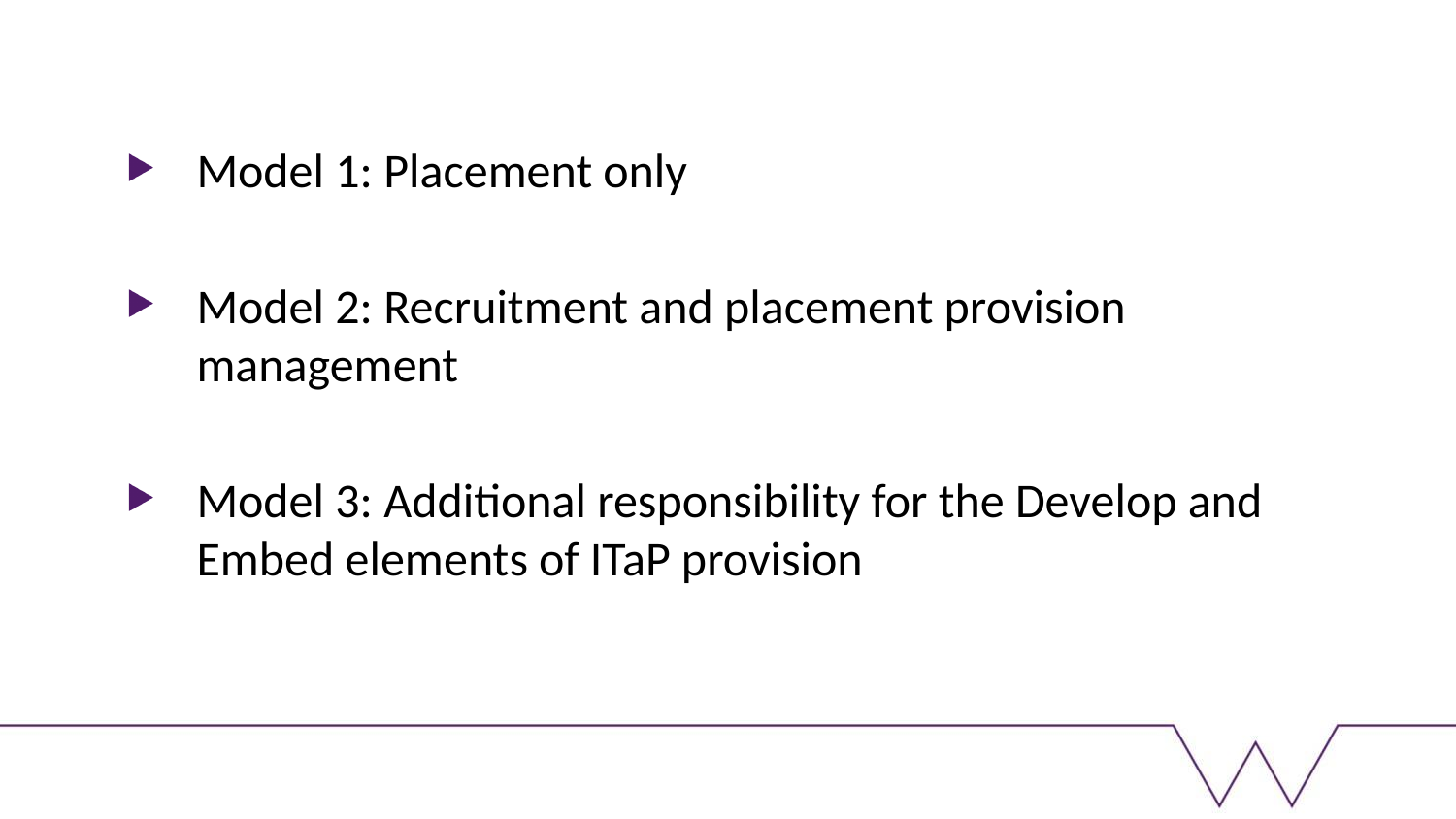

Model 1: Placement only

Model 2: Recruitment and placement provision management

Model 3: Additional responsibility for the Develop and Embed elements of ITaP provision